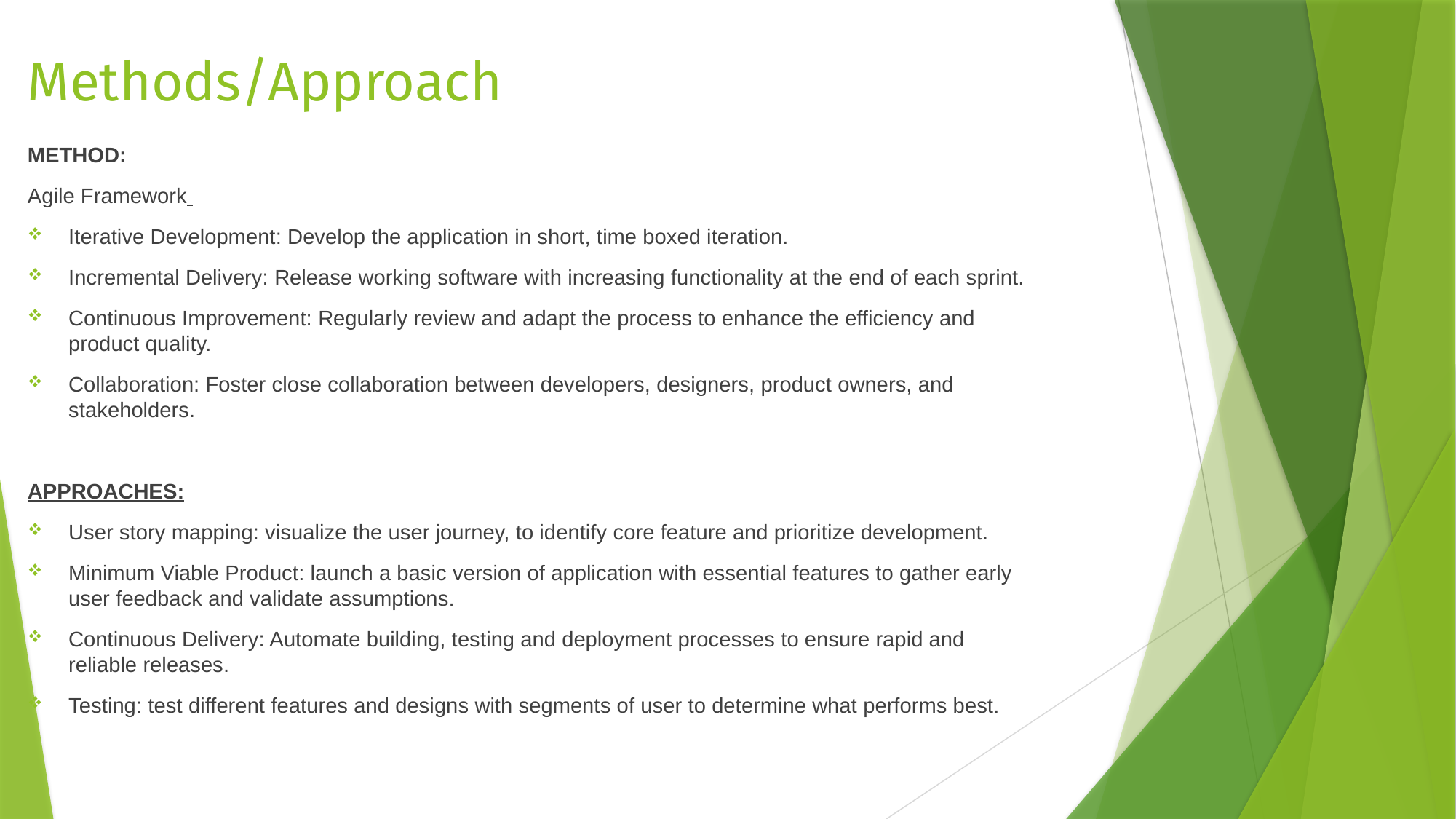

# Methods/Approach
METHOD:
Agile Framework
Iterative Development: Develop the application in short, time boxed iteration.
Incremental Delivery: Release working software with increasing functionality at the end of each sprint.
Continuous Improvement: Regularly review and adapt the process to enhance the efficiency and product quality.
Collaboration: Foster close collaboration between developers, designers, product owners, and stakeholders.

APPROACHES:
User story mapping: visualize the user journey, to identify core feature and prioritize development.
Minimum Viable Product: launch a basic version of application with essential features to gather early user feedback and validate assumptions.
Continuous Delivery: Automate building, testing and deployment processes to ensure rapid and reliable releases.
Testing: test different features and designs with segments of user to determine what performs best.